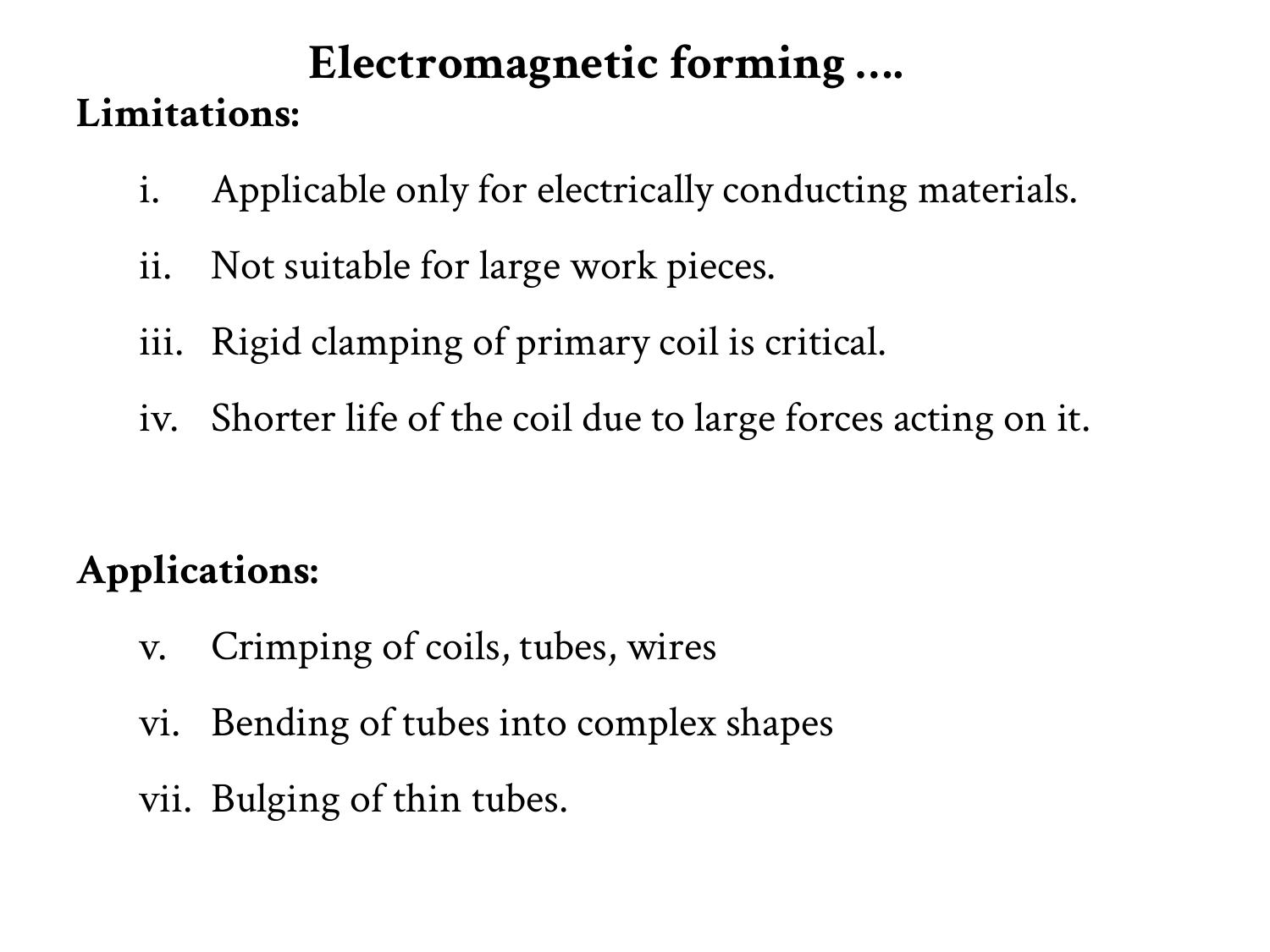

Electromagnetic forming ….
Limitations:
Applicable only for electrically conducting materials.
Not suitable for large work pieces.
Rigid clamping of primary coil is critical.
Shorter life of the coil due to large forces acting on it.

Applications:
Crimping of coils, tubes, wires
Bending of tubes into complex shapes
Bulging of thin tubes.